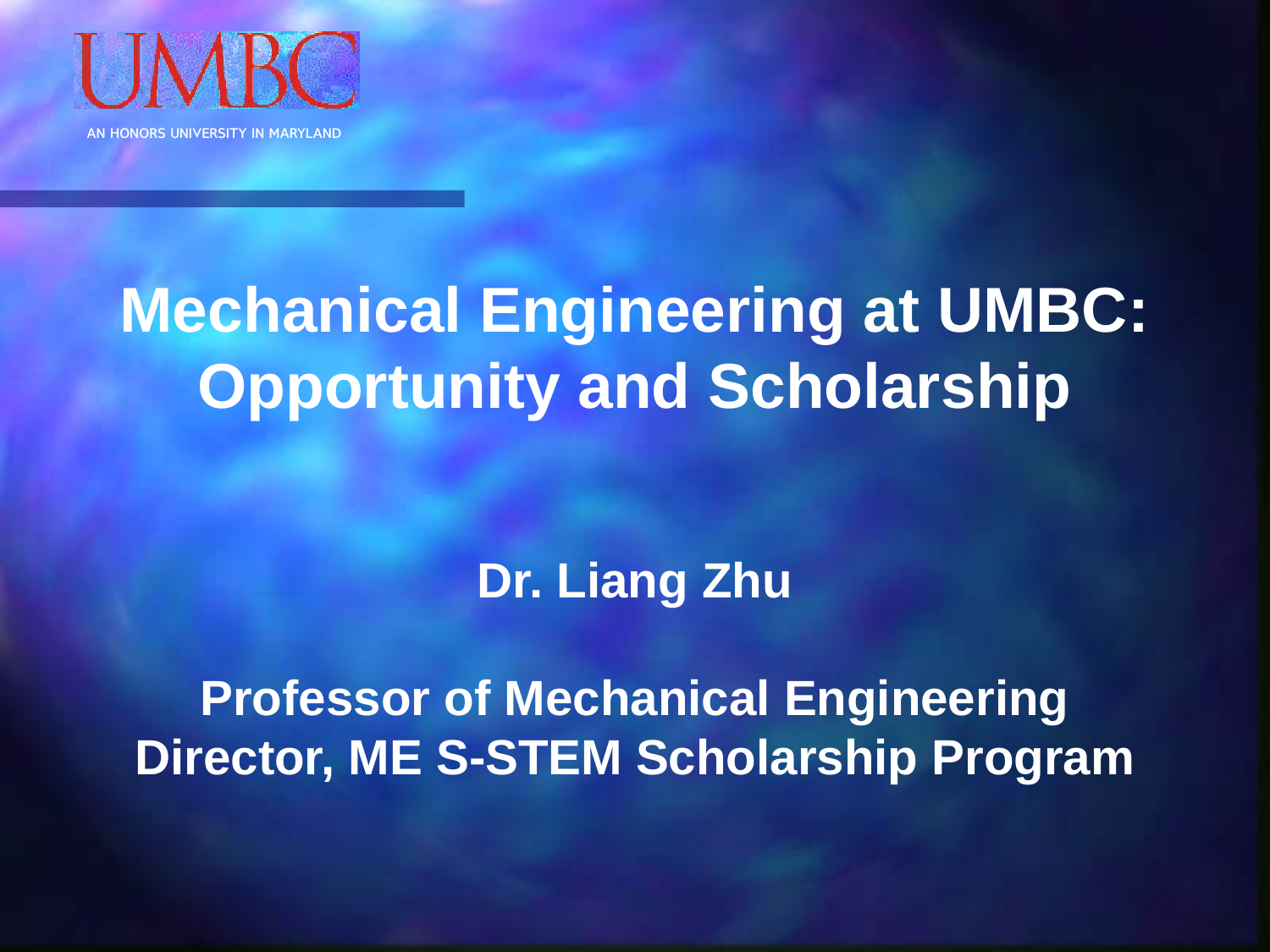

# Mechanical Engineering at UMBC: Opportunity and Scholarship Dr. Liang Zhu Professor of Mechanical Engineering Director, ME S-STEM Scholarship Program